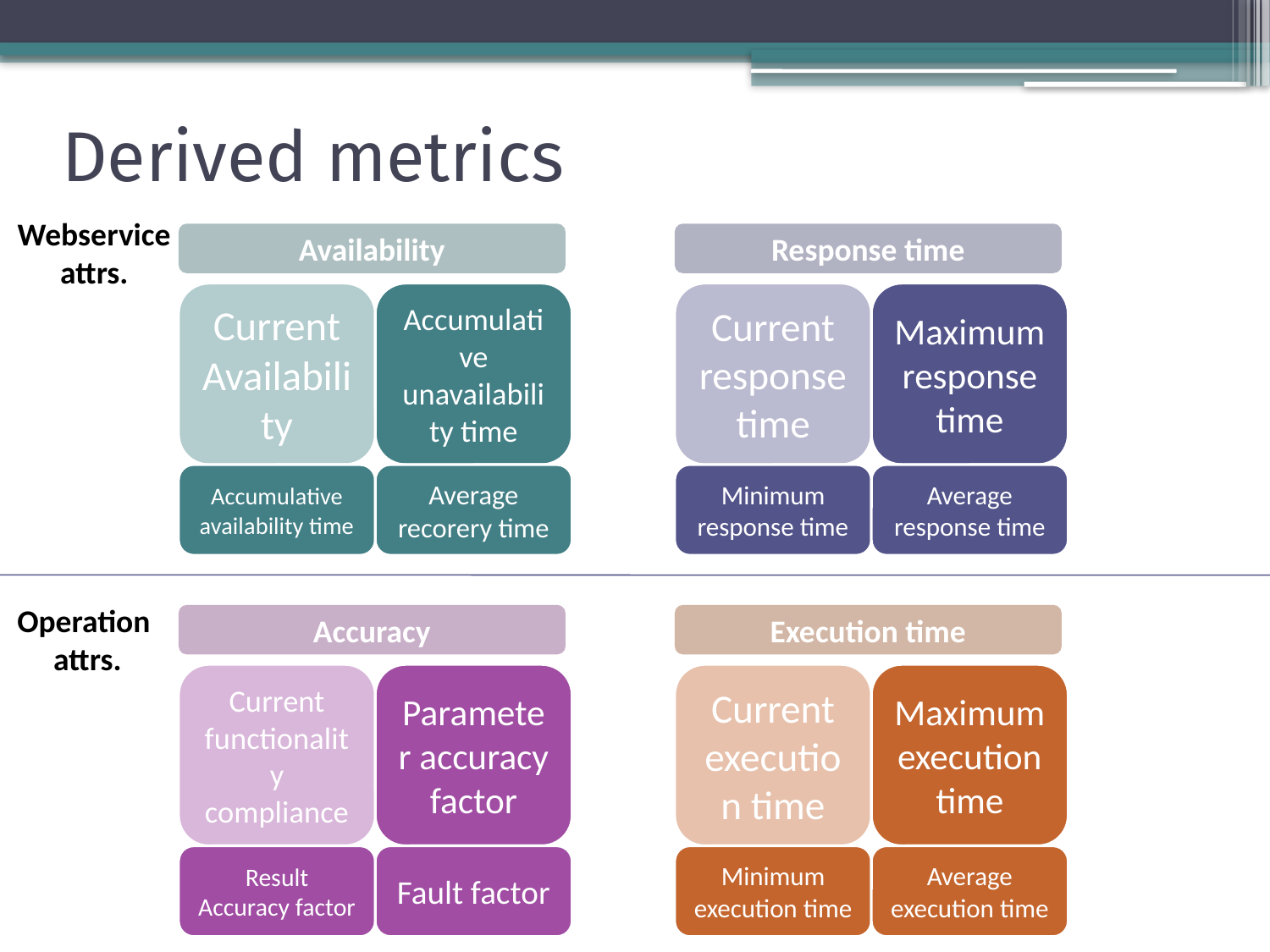

# Derived metrics
Webservice attrs.
Availability
Response time
Current Availability
Average recorery time
Accumulative unavailability time
Accumulative availability time
Current response time
Average response time
Maximum response time
Minimum response time
Operation
 attrs.
Accuracy
Execution time
Current functionality compliance
Fault factor
Parameter accuracy factor
Result Accuracy factor
Current execution time
Average execution time
Maximum execution time
Minimum execution time